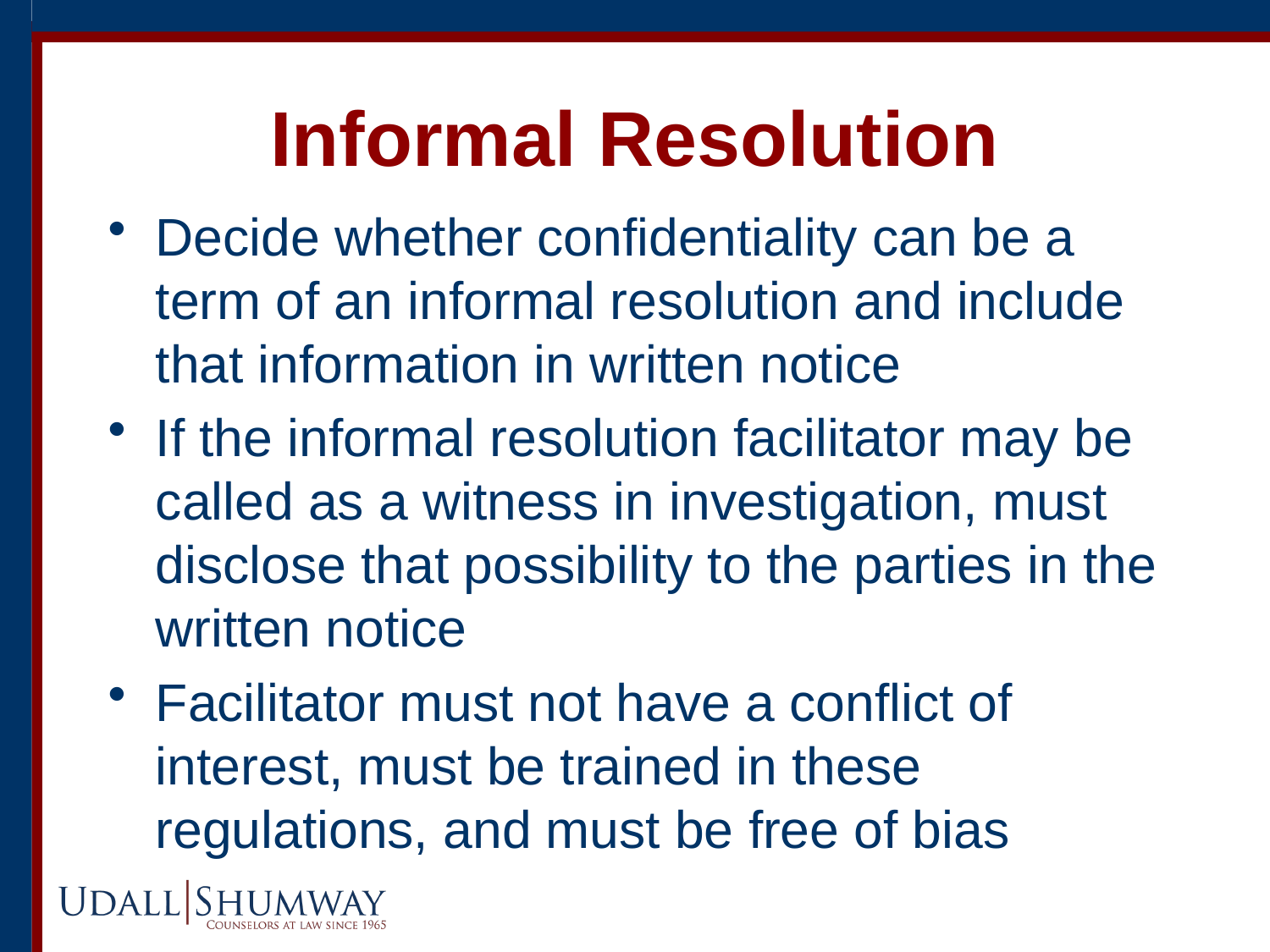

# Informal Resolution
Decide whether confidentiality can be a term of an informal resolution and include that information in written notice
If the informal resolution facilitator may be called as a witness in investigation, must disclose that possibility to the parties in the written notice
Facilitator must not have a conflict of interest, must be trained in these regulations, and must be free of bias